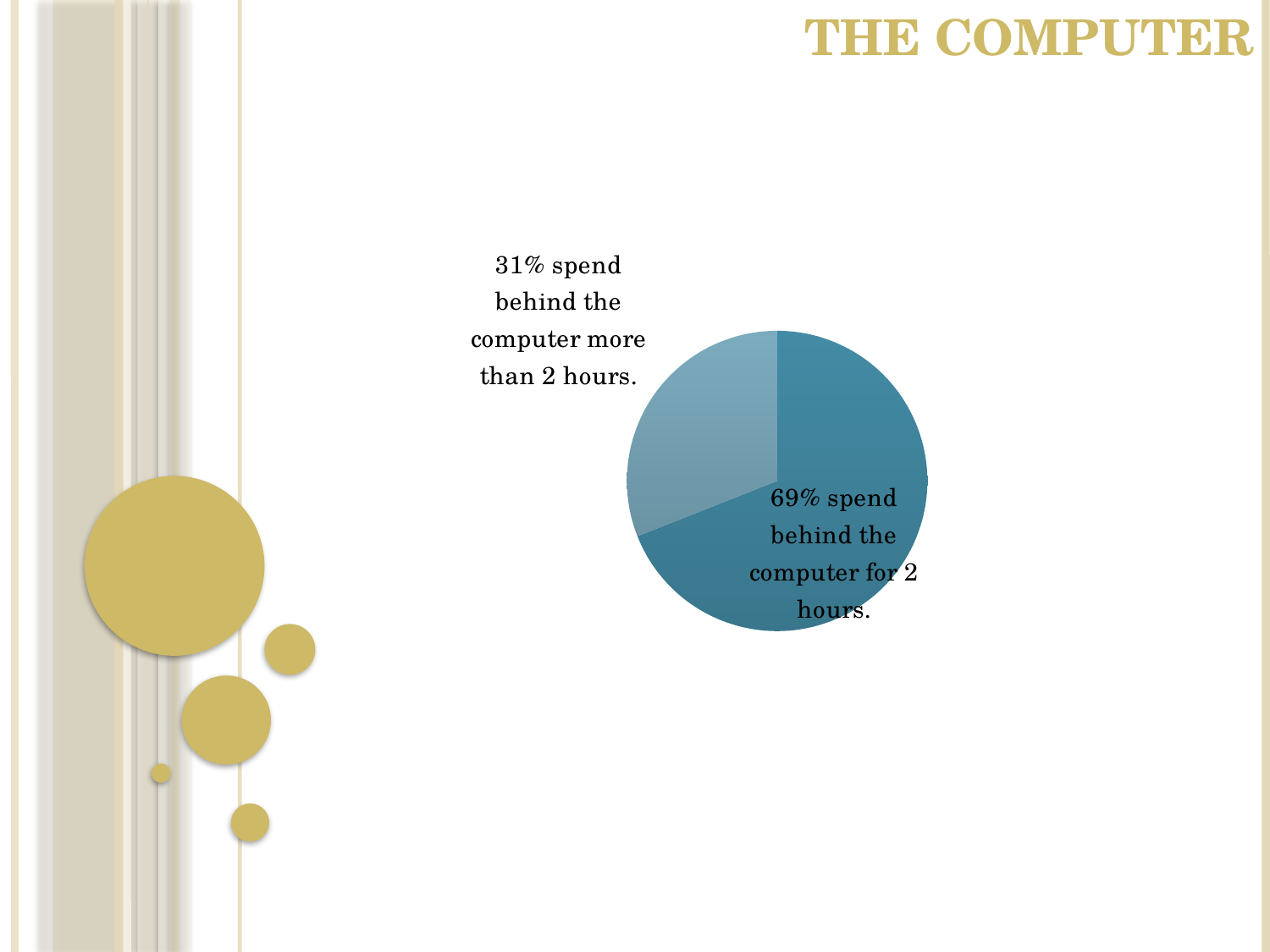

The computer

### Chart

| Category |  |
|---|---|
| Проводят за компьютером по 2 часа | 0.6900000000000003 |
| Проводят за компьютером более 2 часов. | 0.31000000000000016 |